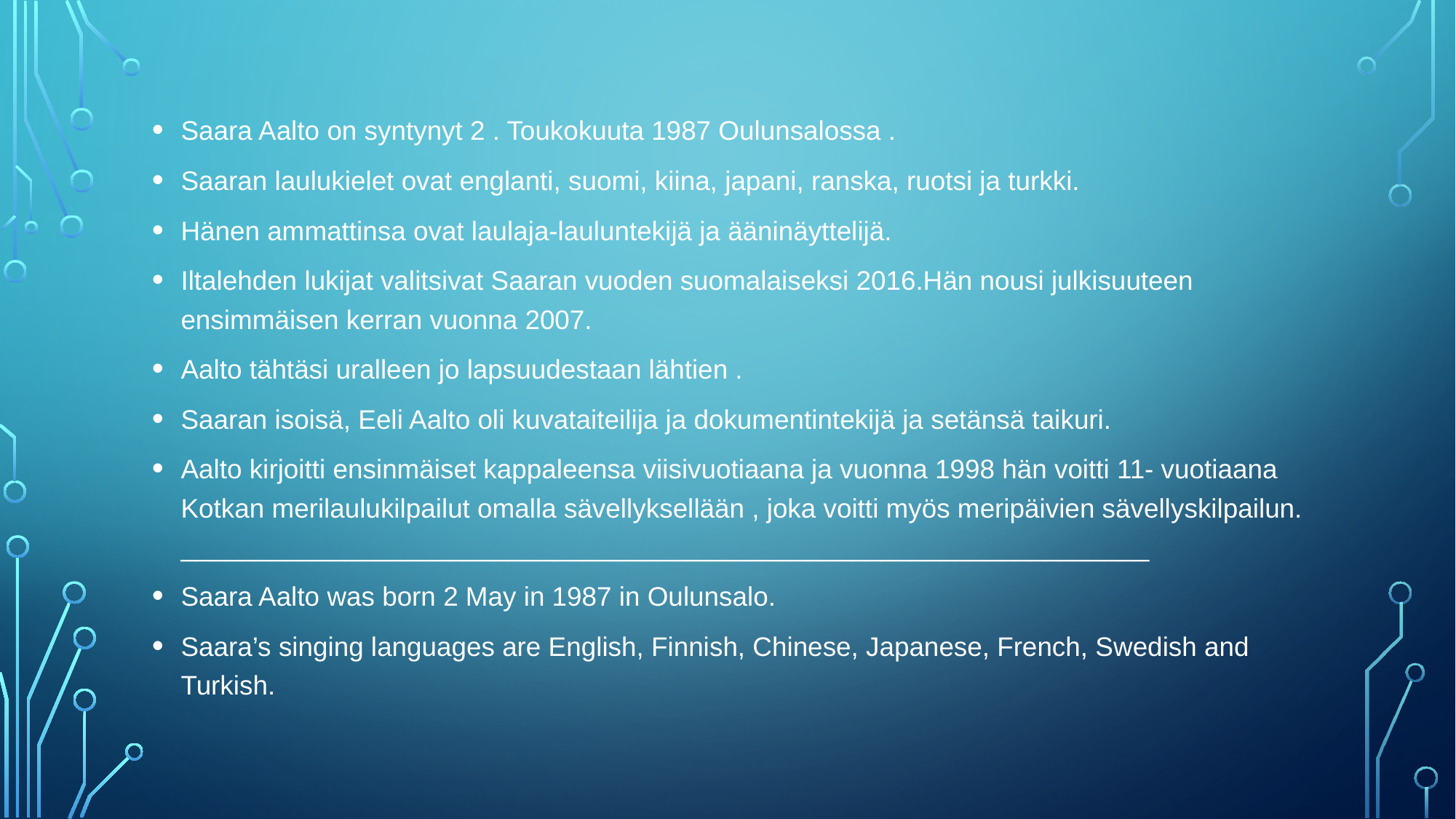

Saara Aalto on syntynyt 2 . Toukokuuta 1987 Oulunsalossa .
Saaran laulukielet ovat englanti, suomi, kiina, japani, ranska, ruotsi ja turkki.
Hänen ammattinsa ovat laulaja-lauluntekijä ja ääninäyttelijä.
Iltalehden lukijat valitsivat Saaran vuoden suomalaiseksi 2016.Hän nousi julkisuuteen ensimmäisen kerran vuonna 2007.
Aalto tähtäsi uralleen jo lapsuudestaan lähtien .
Saaran isoisä, Eeli Aalto oli kuvataiteilija ja dokumentintekijä ja setänsä taikuri.
Aalto kirjoitti ensinmäiset kappaleensa viisivuotiaana ja vuonna 1998 hän voitti 11- vuotiaana Kotkan merilaulukilpailut omalla sävellyksellään , joka voitti myös meripäivien sävellyskilpailun.
_________________________________________________________________
Saara Aalto was born 2 May in 1987 in Oulunsalo.
Saara’s singing languages are English, Finnish, Chinese, Japanese, French, Swedish and Turkish.